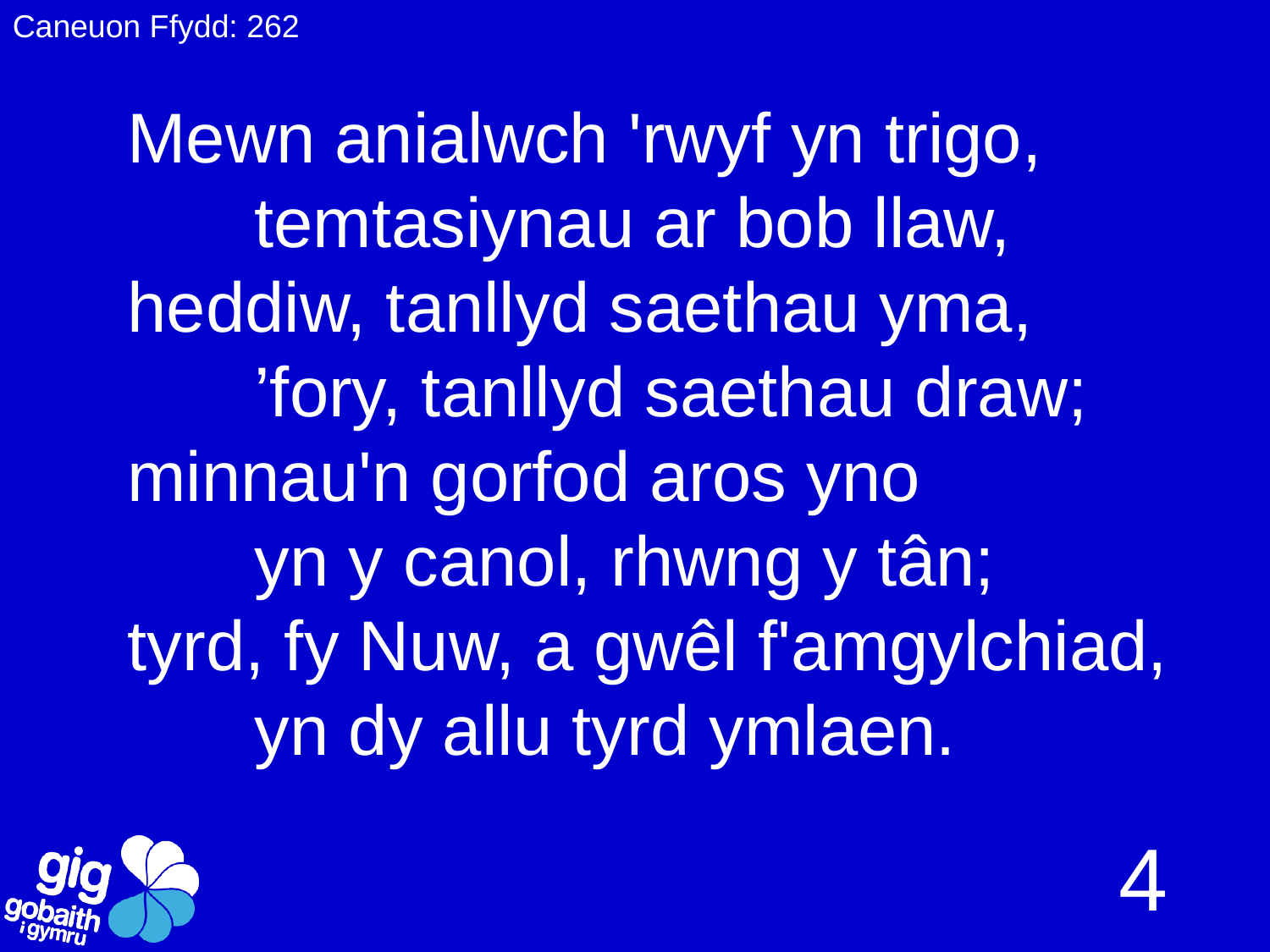

Caneuon Ffydd: 262

Mewn anialwch 'rwyf yn trigo,
	temtasiynau ar bob llaw,
heddiw, tanllyd saethau yma,
	’fory, tanllyd saethau draw;
minnau'n gorfod aros yno
	yn y canol, rhwng y tân;
tyrd, fy Nuw, a gwêl f'amgylchiad,
	yn dy allu tyrd ymlaen.
4